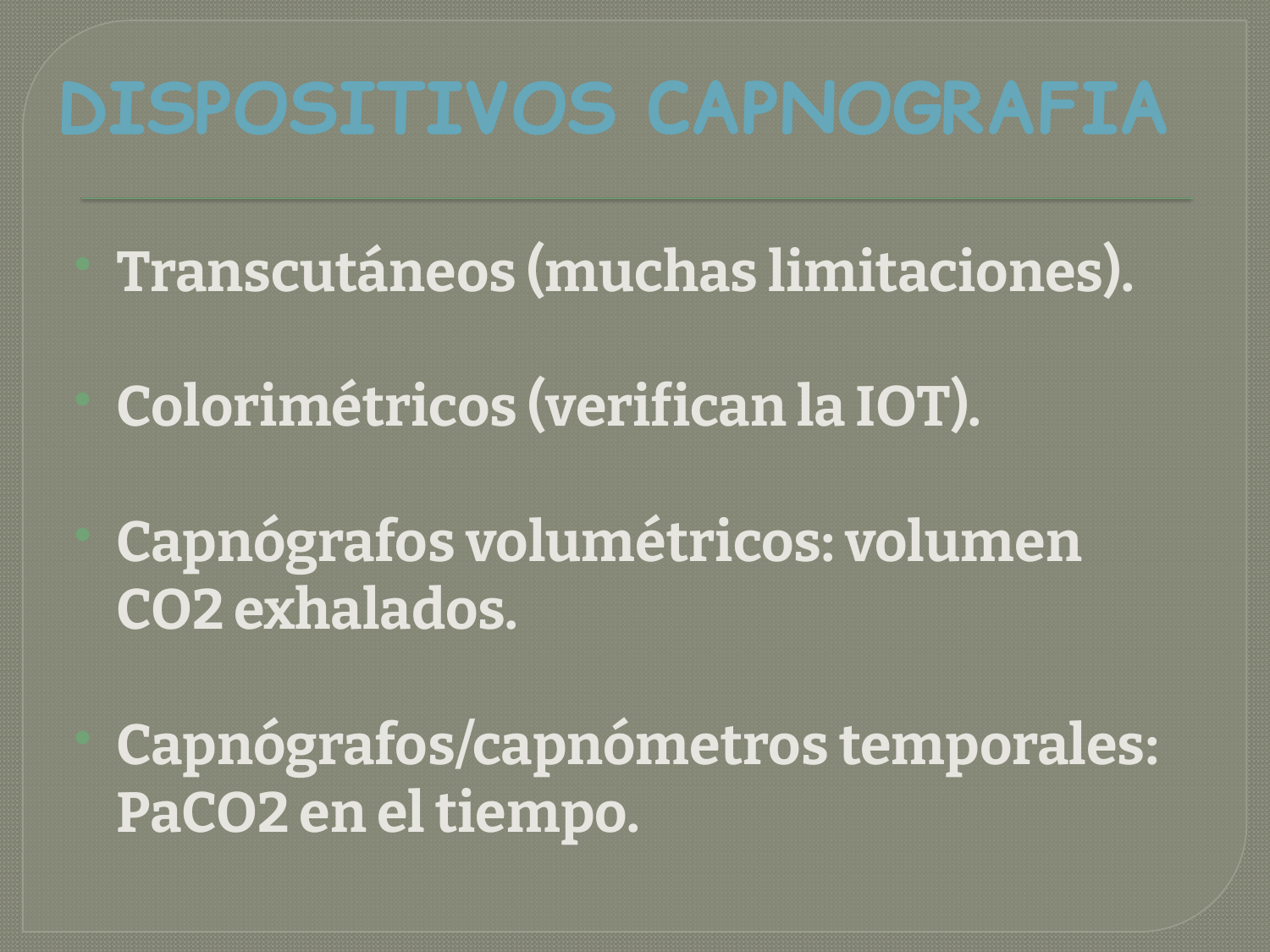

# DISPOSITIVOS CAPNOGRAFIA
Transcutáneos (muchas limitaciones).

Colorimétricos (verifican la IOT).

Capnógrafos volumétricos: volumen CO2 exhalados.

Capnógrafos/capnómetros temporales: PaCO2 en el tiempo.